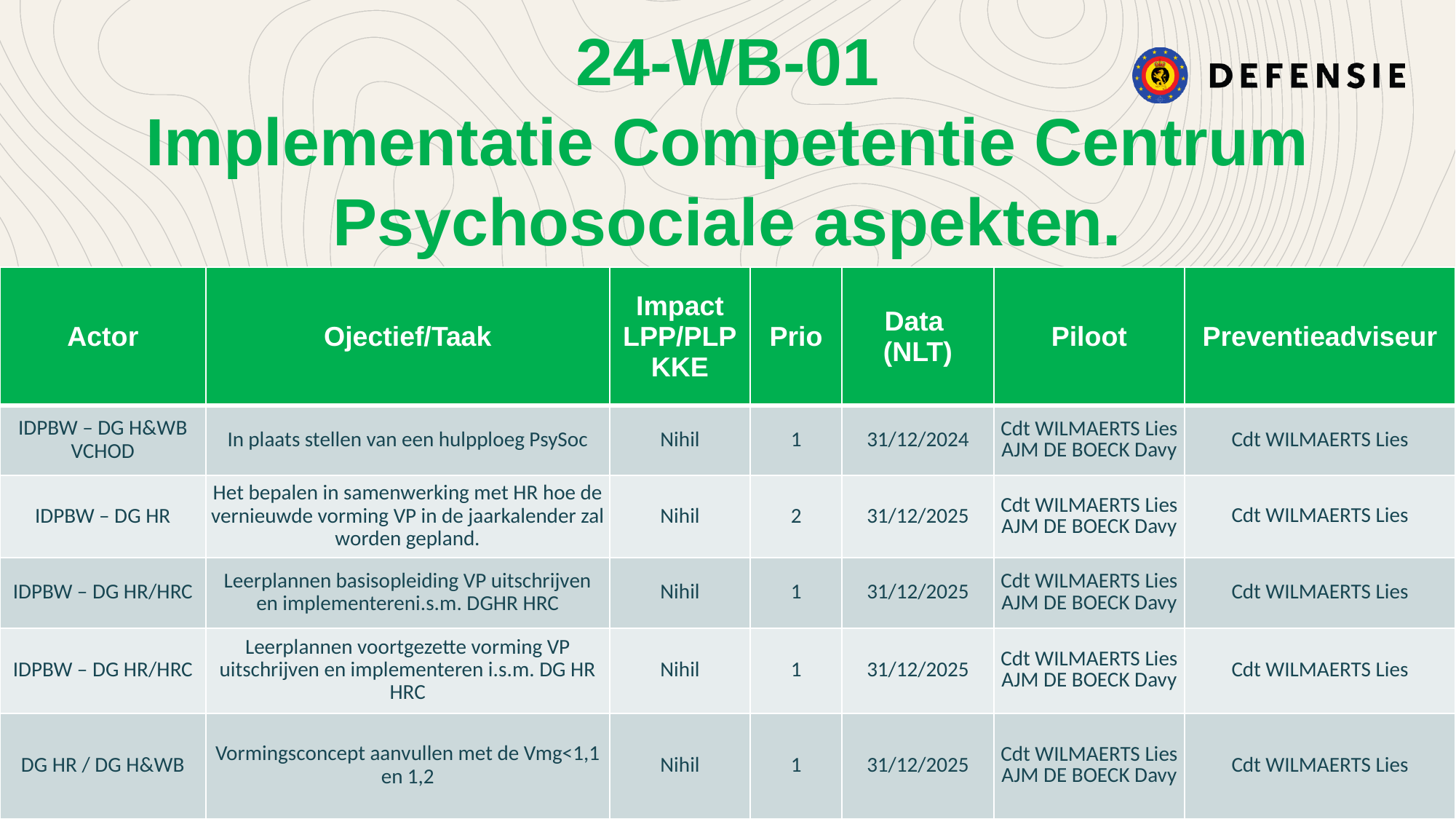

24-WB-01
Implementatie Competentie Centrum Psychosociale aspekten.
| Actor | Ojectief/Taak | Impact LPP/PLP KKE | Prio | Data (NLT) | Piloot | Preventieadviseur |
| --- | --- | --- | --- | --- | --- | --- |
| IDPBW – DG H&WB VCHOD | In plaats stellen van een hulpploeg PsySoc | Nihil | 1 | 31/12/2024 | Cdt WILMAERTS Lies AJM DE BOECK Davy | Cdt WILMAERTS Lies |
| IDPBW – DG HR | Het bepalen in samenwerking met HR hoe de vernieuwde vorming VP in de jaarkalender zal worden gepland. | Nihil | 2 | 31/12/2025 | Cdt WILMAERTS Lies AJM DE BOECK Davy | Cdt WILMAERTS Lies |
| IDPBW – DG HR/HRC | Leerplannen basisopleiding VP uitschrijven en implementereni.s.m. DGHR HRC | Nihil | 1 | 31/12/2025 | Cdt WILMAERTS Lies AJM DE BOECK Davy | Cdt WILMAERTS Lies |
| IDPBW – DG HR/HRC | Leerplannen voortgezette vorming VP uitschrijven en implementeren i.s.m. DG HR HRC | Nihil | 1 | 31/12/2025 | Cdt WILMAERTS Lies AJM DE BOECK Davy | Cdt WILMAERTS Lies |
| DG HR / DG H&WB | Vormingsconcept aanvullen met de Vmg<1,1 en 1,2 | Nihil | 1 | 31/12/2025 | Cdt WILMAERTS Lies AJM DE BOECK Davy | Cdt WILMAERTS Lies |